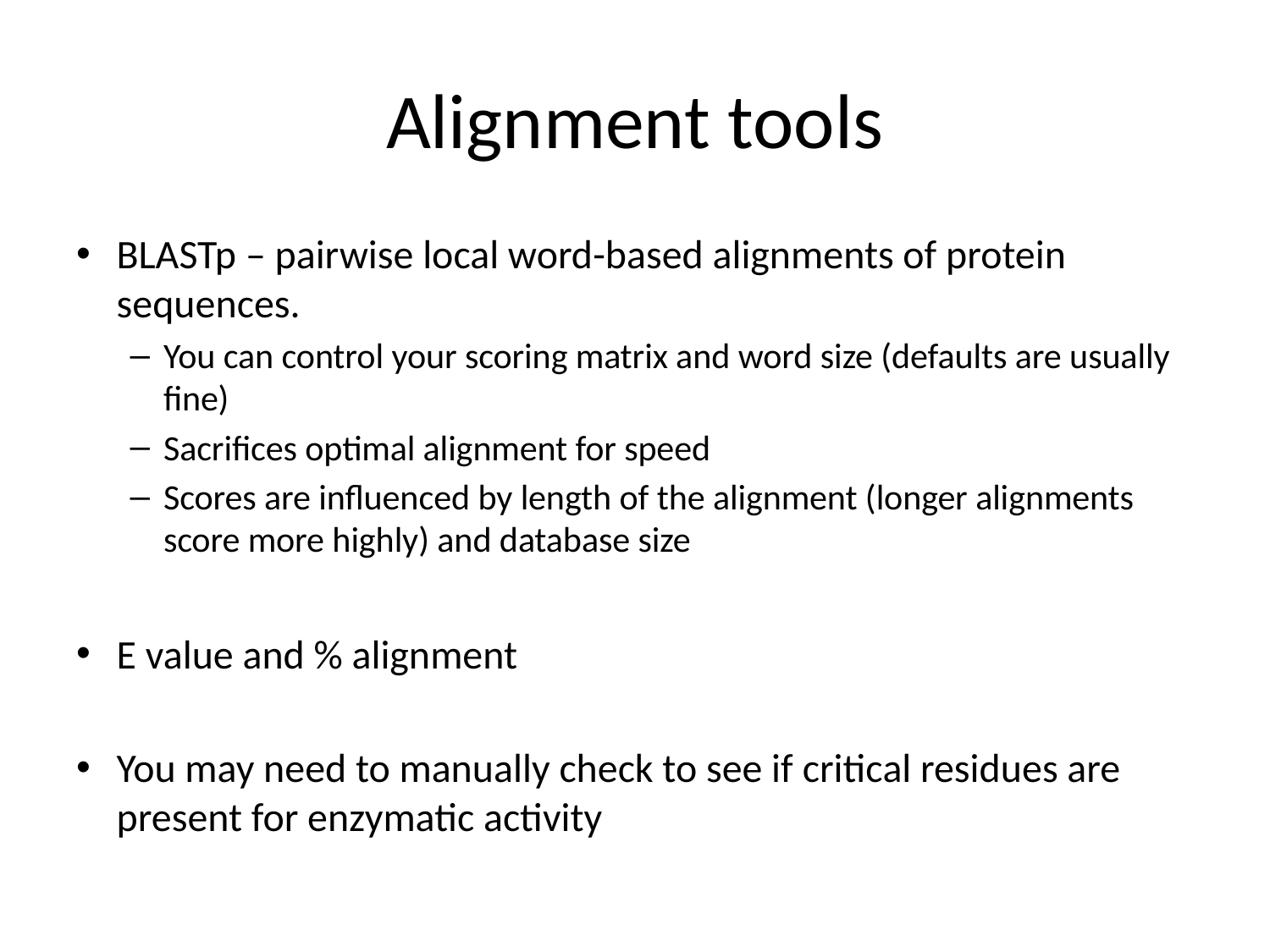

# Alignment tools
BLASTp – pairwise local word-based alignments of protein sequences.
You can control your scoring matrix and word size (defaults are usually fine)
Sacrifices optimal alignment for speed
Scores are influenced by length of the alignment (longer alignments score more highly) and database size

E value and % alignment

You may need to manually check to see if critical residues are present for enzymatic activity